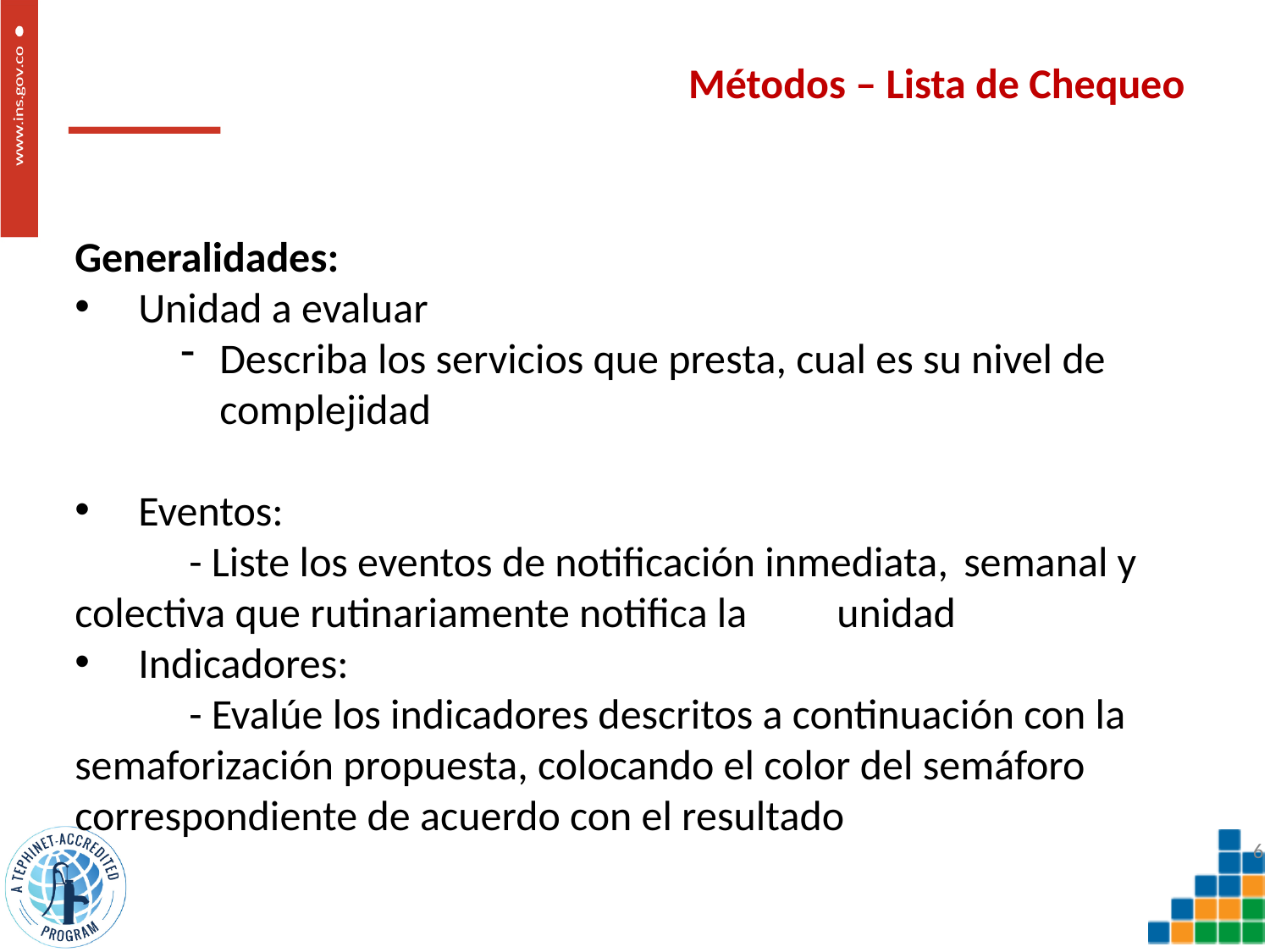

# Métodos – Lista de Chequeo
Generalidades:
Unidad a evaluar
Describa los servicios que presta, cual es su nivel de complejidad

Eventos:
  - Liste los eventos de notificación inmediata, 	semanal y colectiva que rutinariamente notifica la 	unidad
Indicadores:
  - Evalúe los indicadores descritos a continuación con la semaforización propuesta, colocando el color del semáforo correspondiente de acuerdo con el resultado

6